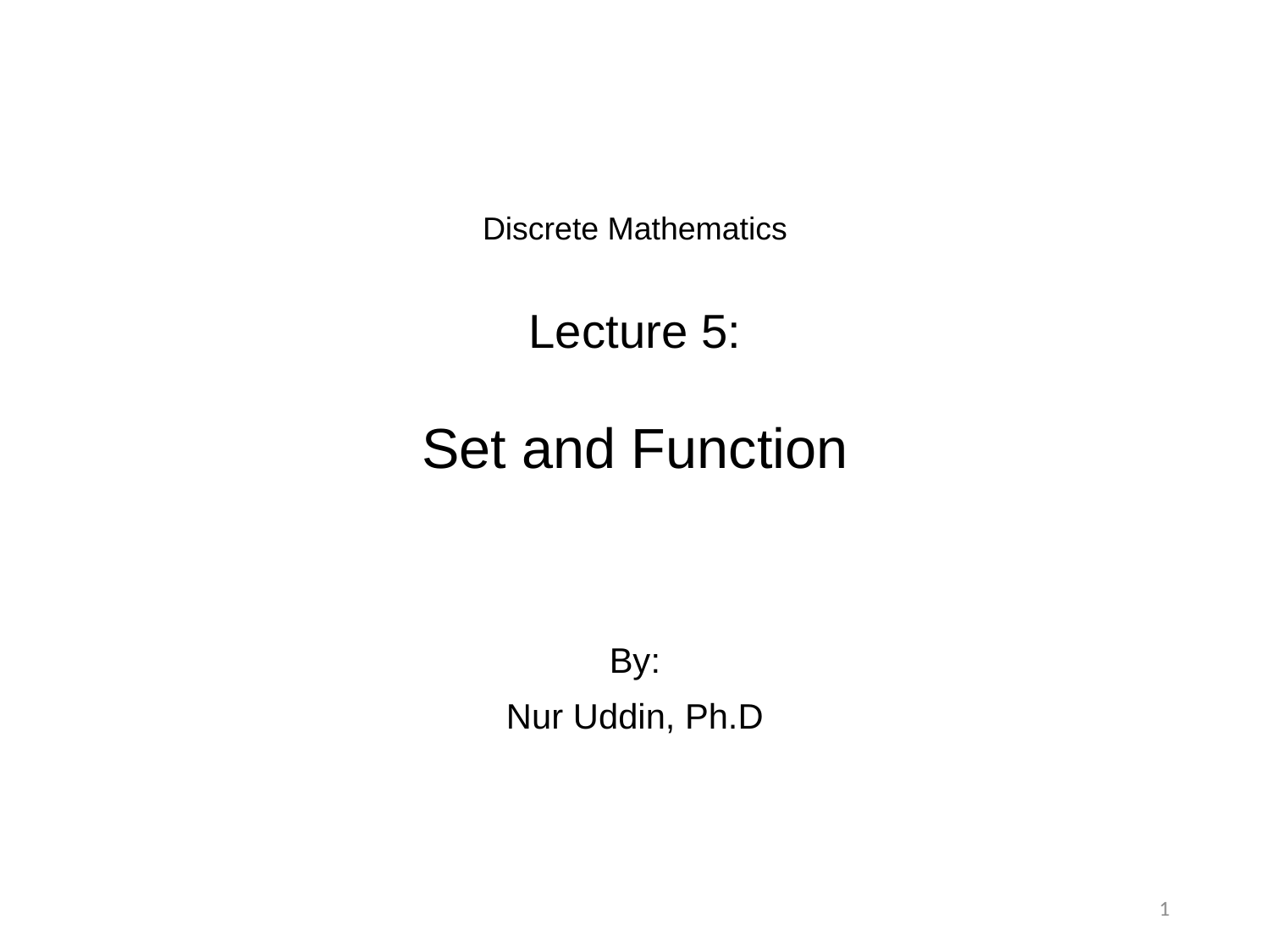

# Discrete Mathematics Lecture 5: Set and Function

By:
Nur Uddin, Ph.D
1